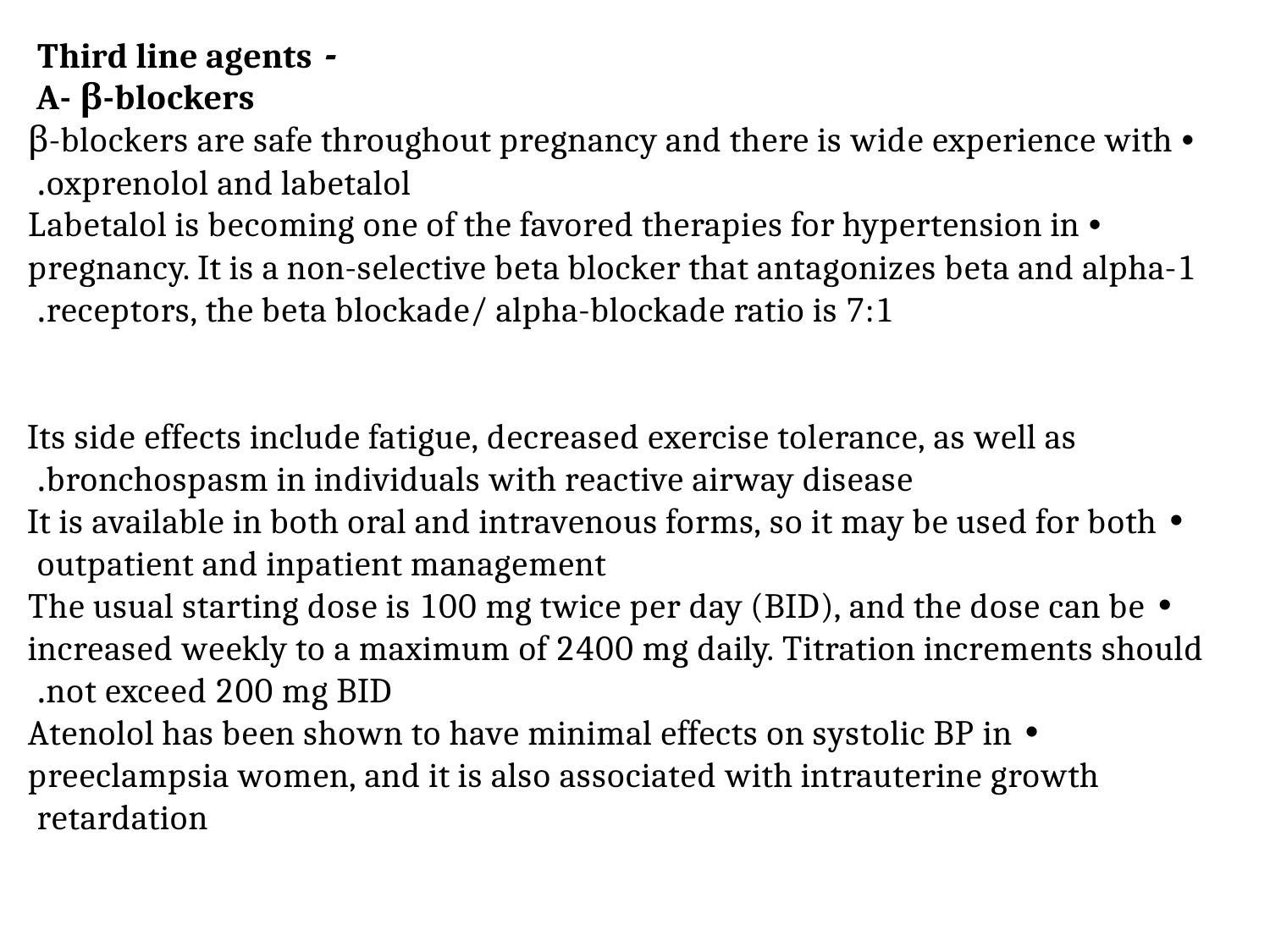

- Third line agents
A- β-blockers
• β-blockers are safe throughout pregnancy and there is wide experience with oxprenolol and labetalol.
• Labetalol is becoming one of the favored therapies for hypertension in pregnancy. It is a non-selective beta blocker that antagonizes beta and alpha-1 receptors, the beta blockade/ alpha-blockade ratio is 7:1.

Its side effects include fatigue, decreased exercise tolerance, as well as bronchospasm in individuals with reactive airway disease.
• It is available in both oral and intravenous forms, so it may be used for both outpatient and inpatient management
• The usual starting dose is 100 mg twice per day (BID), and the dose can be increased weekly to a maximum of 2400 mg daily. Titration increments should not exceed 200 mg BID.
• Atenolol has been shown to have minimal effects on systolic BP in preeclampsia women, and it is also associated with intrauterine growth retardation